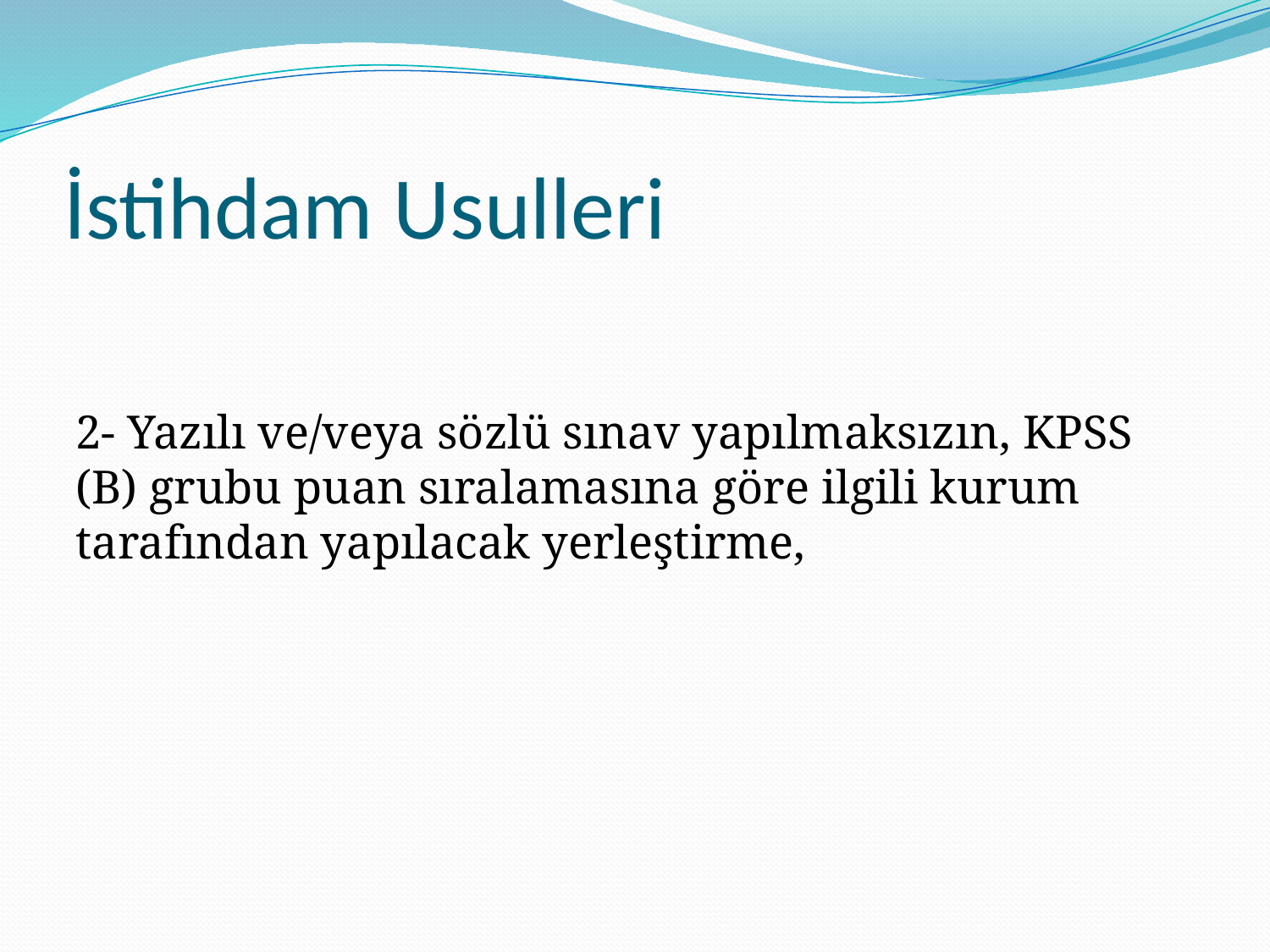

# İstihdam Usulleri

2- Yazılı ve/veya sözlü sınav yapılmaksızın, KPSS (B) grubu puan sıralamasına göre ilgili kurum tarafından yapılacak yerleştirme,